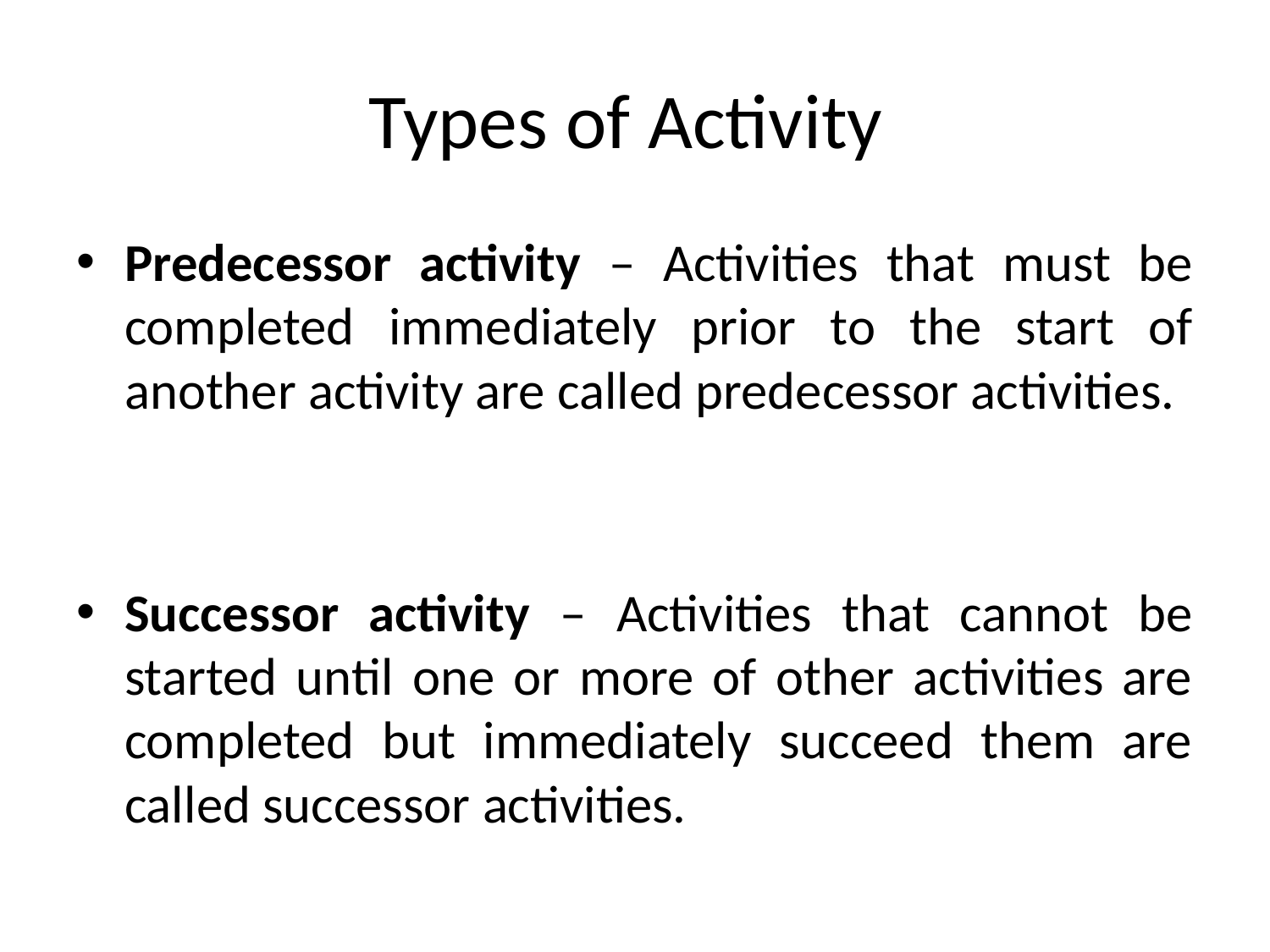

# Types of Activity
Predecessor activity – Activities that must be completed immediately prior to the start of another activity are called predecessor activities.

Successor activity – Activities that cannot be started until one or more of other activities are completed but immediately succeed them are called successor activities.